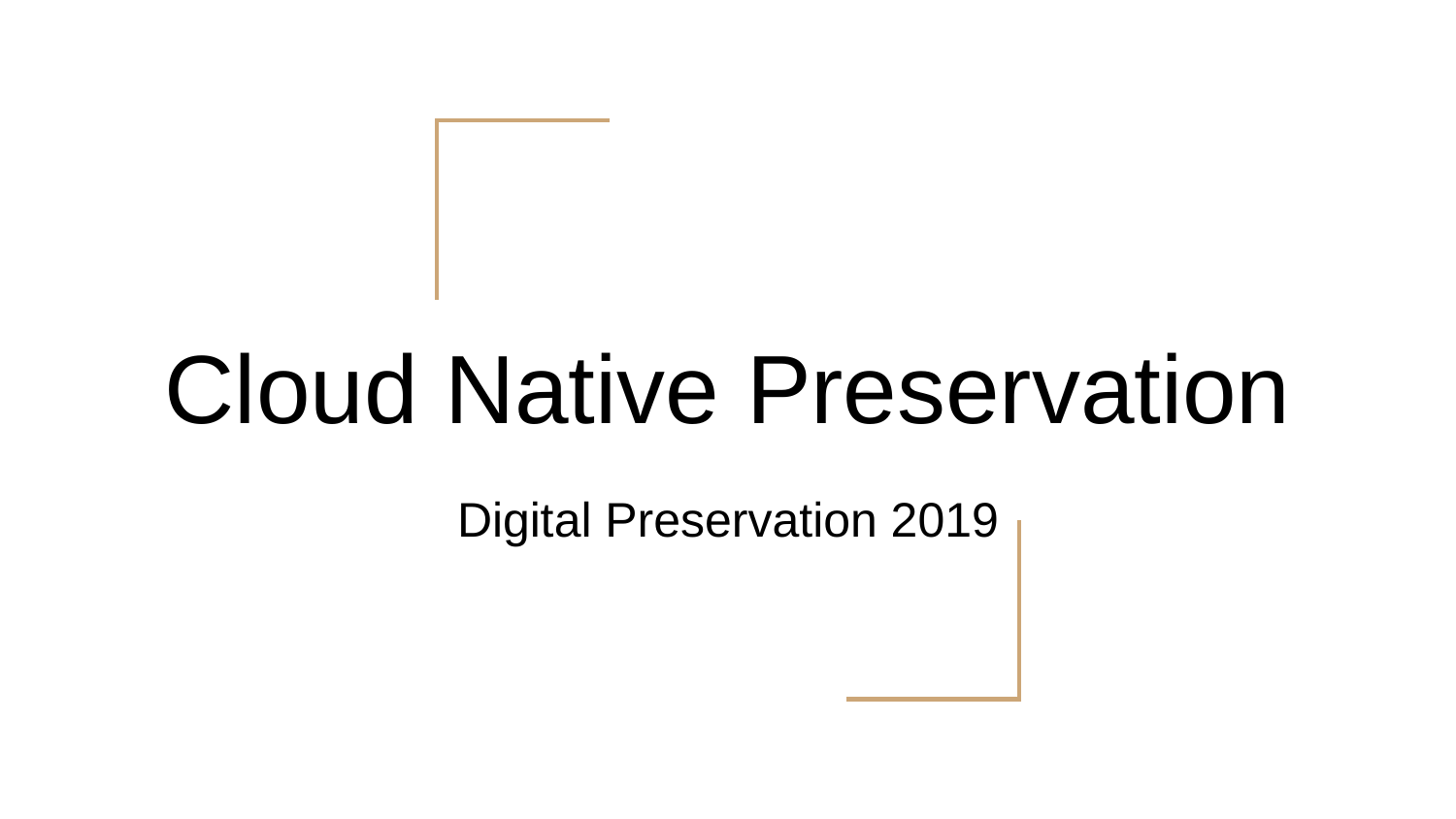

# Cloud Native Preservation
Digital Preservation 2019